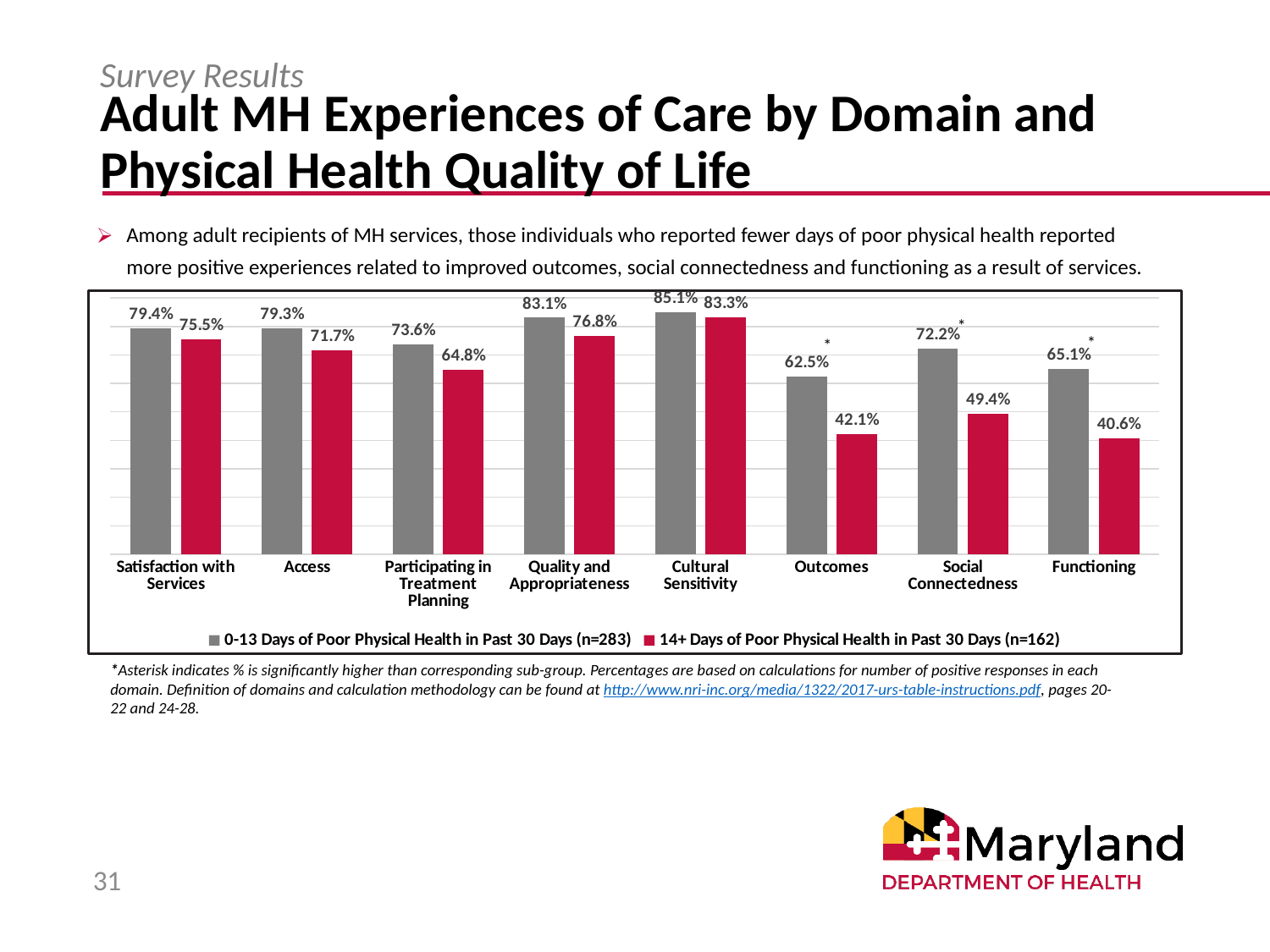

# Adult MH Experiences of Care by Domain and Physical Health Quality of Life
Survey Results

Among adult recipients of MH services, those individuals who reported fewer days of poor physical health reported more positive experiences related to improved outcomes, social connectedness and functioning as a result of services.

### Chart

| Category | 0-13 Days of Poor Physical Health in Past 30 Days (n=283) | 14+ Days of Poor Physical Health in Past 30 Days (n=162) |
|---|---|---|
| Satisfaction with Services | 0.794 | 0.755 |
| Access | 0.793 | 0.717 |
| Participating in Treatment Planning | 0.736 | 0.648 |
| Quality and Appropriateness | 0.831 | 0.768 |
| Cultural Sensitivity | 0.851 | 0.833 |
| Outcomes | 0.625 | 0.421 |
| Social Connectedness | 0.722 | 0.494 |
| Functioning | 0.651 | 0.406 |
*
*
*Asterisk indicates % is significantly higher than corresponding sub-group. Percentages are based on calculations for number of positive responses in each domain. Definition of domains and calculation methodology can be found at http://www.nri-inc.org/media/1322/2017-urs-table-instructions.pdf, pages 20-22 and 24-28.
31